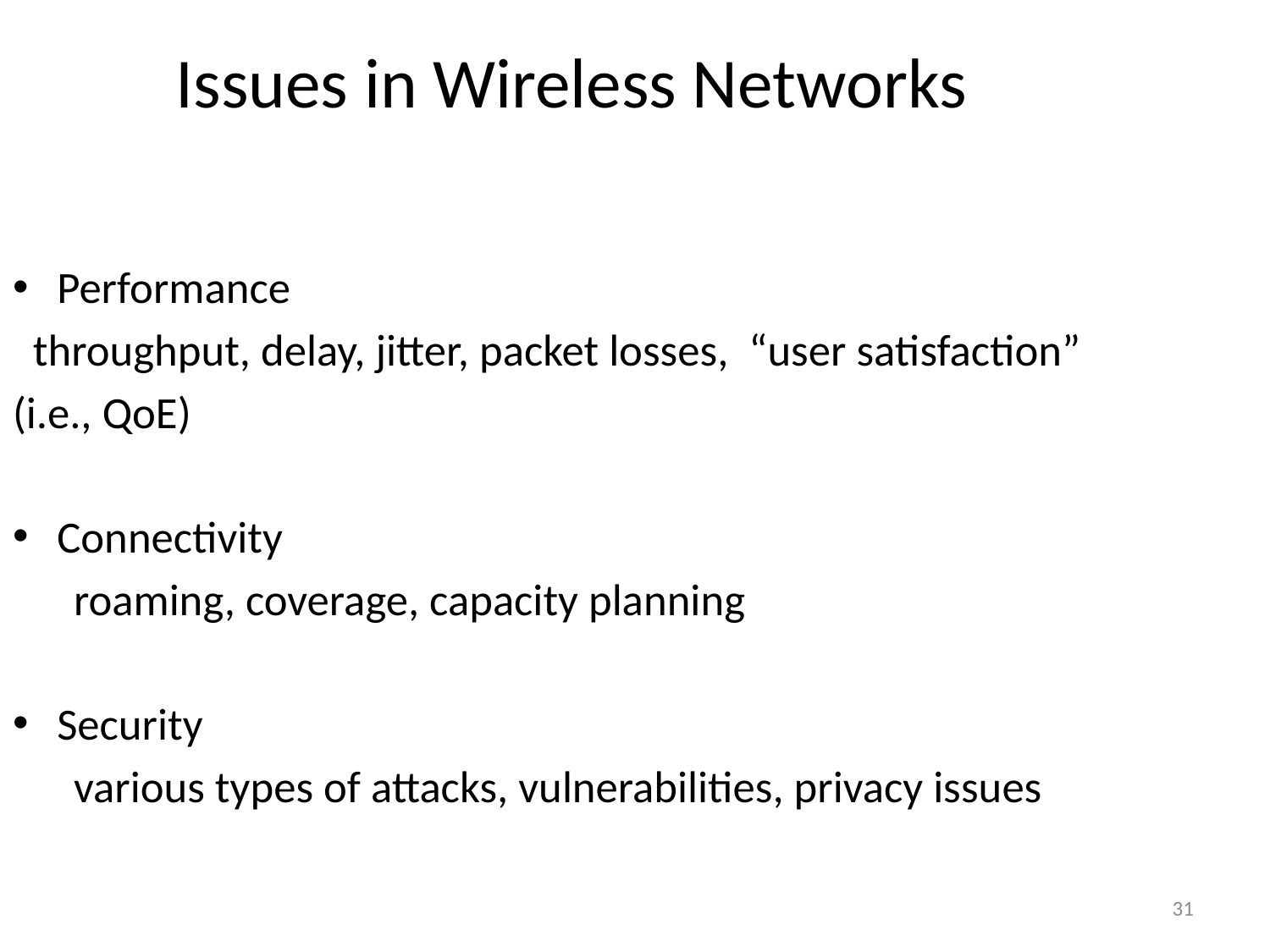

# Issues in Wireless Networks

Performance
  throughput, delay, jitter, packet losses,  “user satisfaction”
(i.e., QoE)

Connectivity
      roaming, coverage, capacity planning

Security
      various types of attacks, vulnerabilities, privacy issues
31